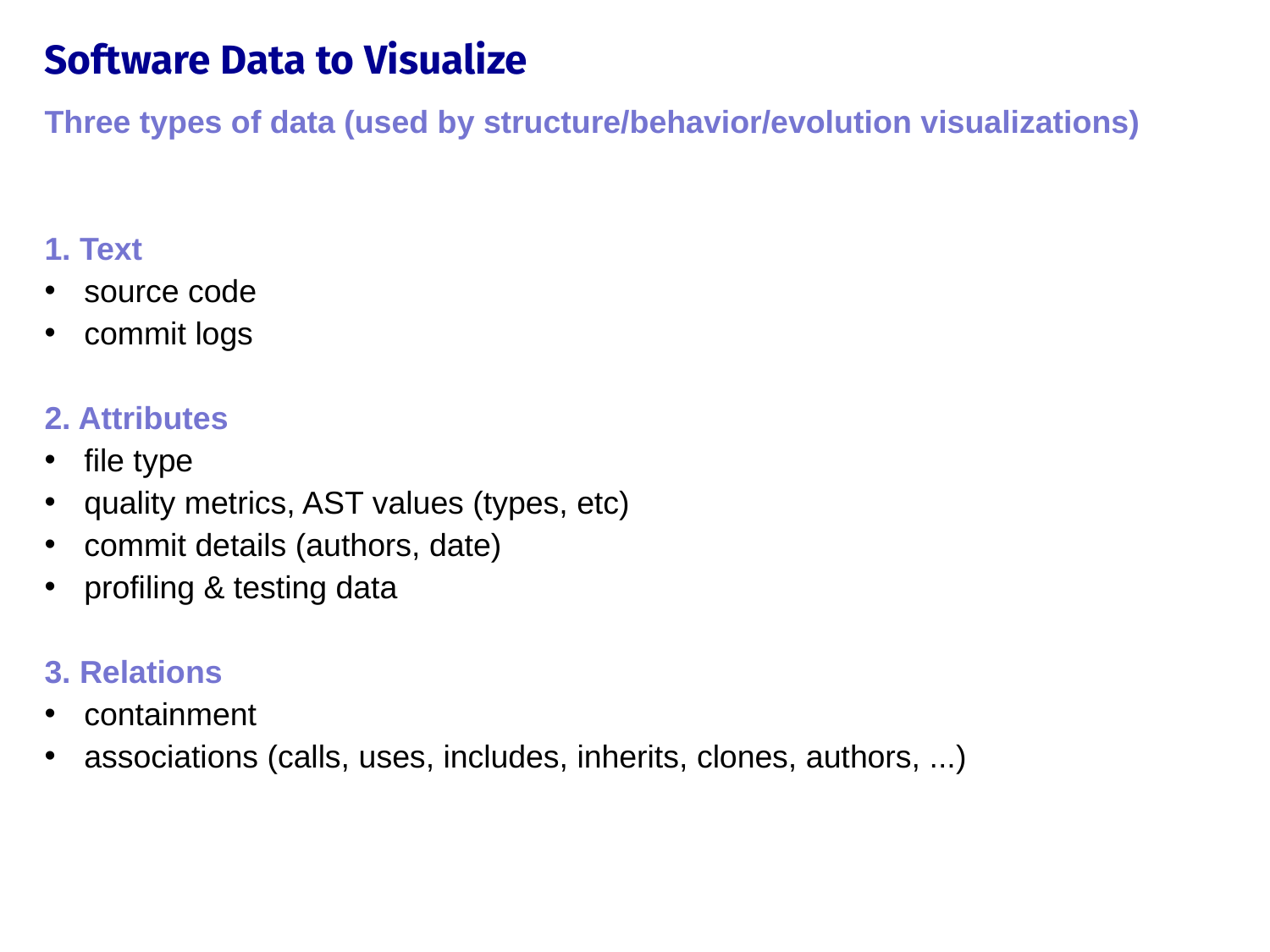

# Software Data to Visualize
Three types of data (used by structure/behavior/evolution visualizations)

1. Text
source code
commit logs

2. Attributes
file type
quality metrics, AST values (types, etc)
commit details (authors, date)
profiling & testing data

3. Relations
containment
associations (calls, uses, includes, inherits, clones, authors, ...)